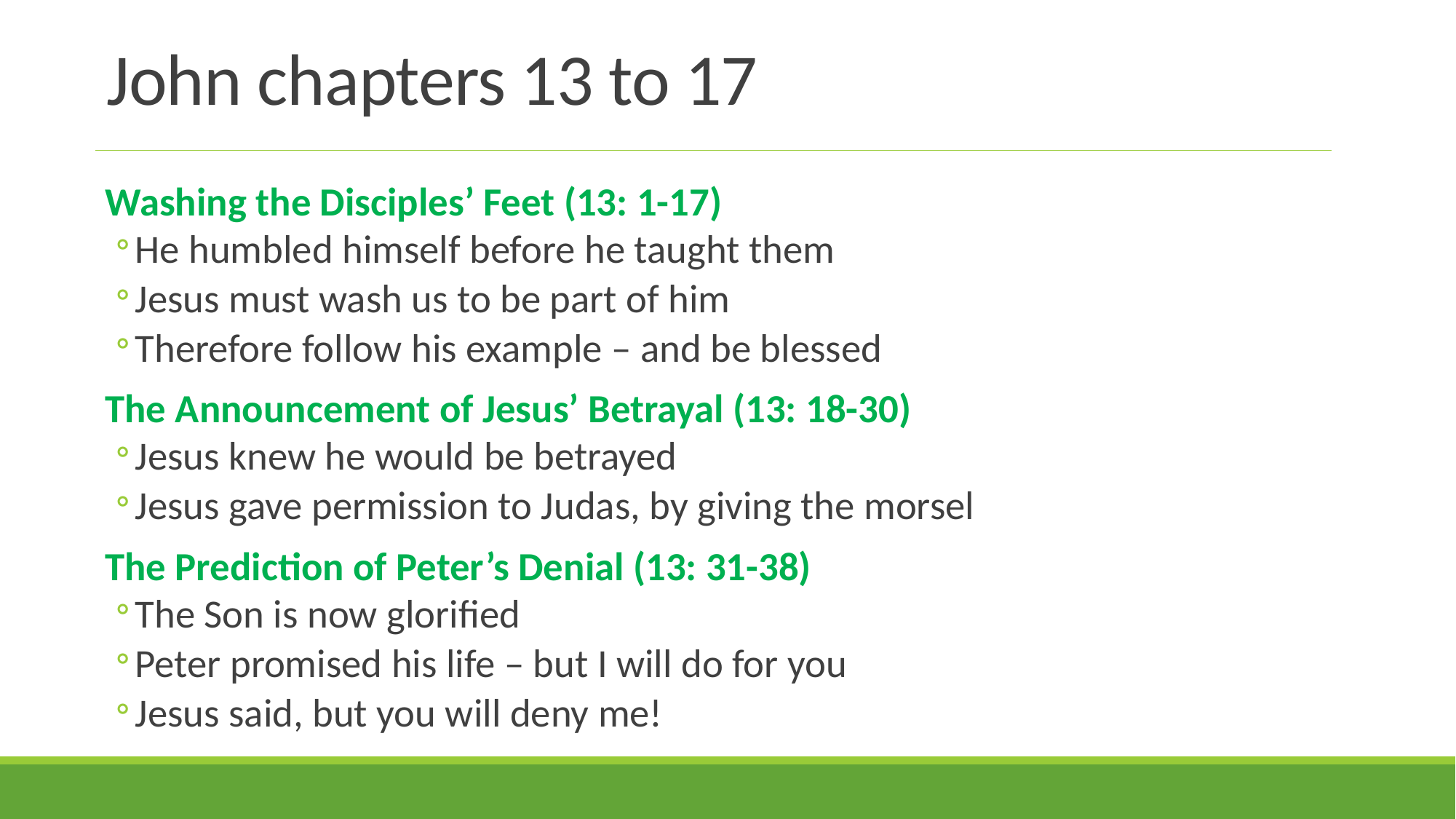

# John chapters 13 to 17
Washing the Disciples’ Feet (13: 1-17)
He humbled himself before he taught them
Jesus must wash us to be part of him
Therefore follow his example – and be blessed
The Announcement of Jesus’ Betrayal (13: 18-30)
Jesus knew he would be betrayed
Jesus gave permission to Judas, by giving the morsel
The Prediction of Peter’s Denial (13: 31-38)
The Son is now glorified
Peter promised his life – but I will do for you
Jesus said, but you will deny me!